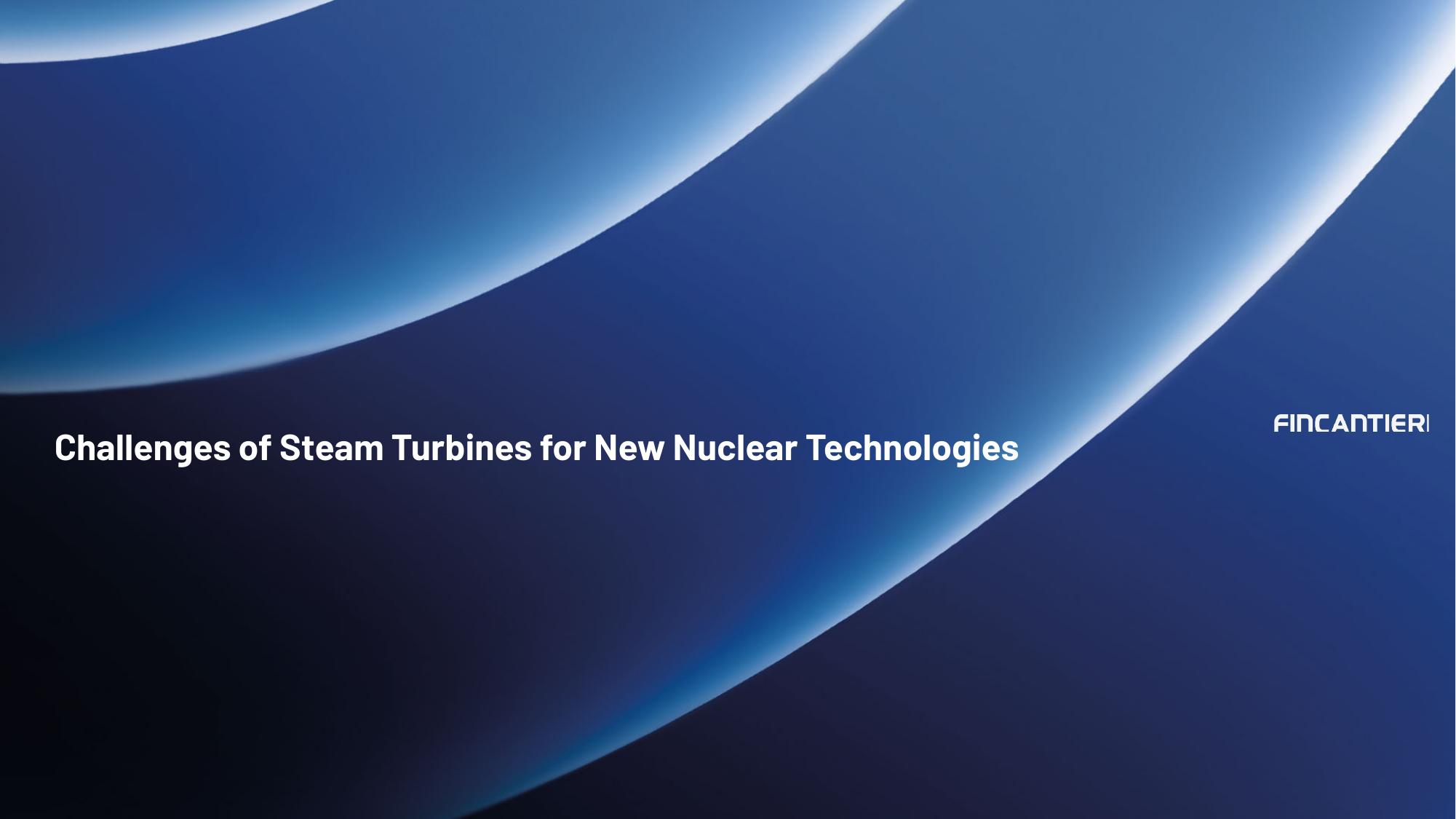

Challenges of Steam Turbines for New Nuclear Technologies